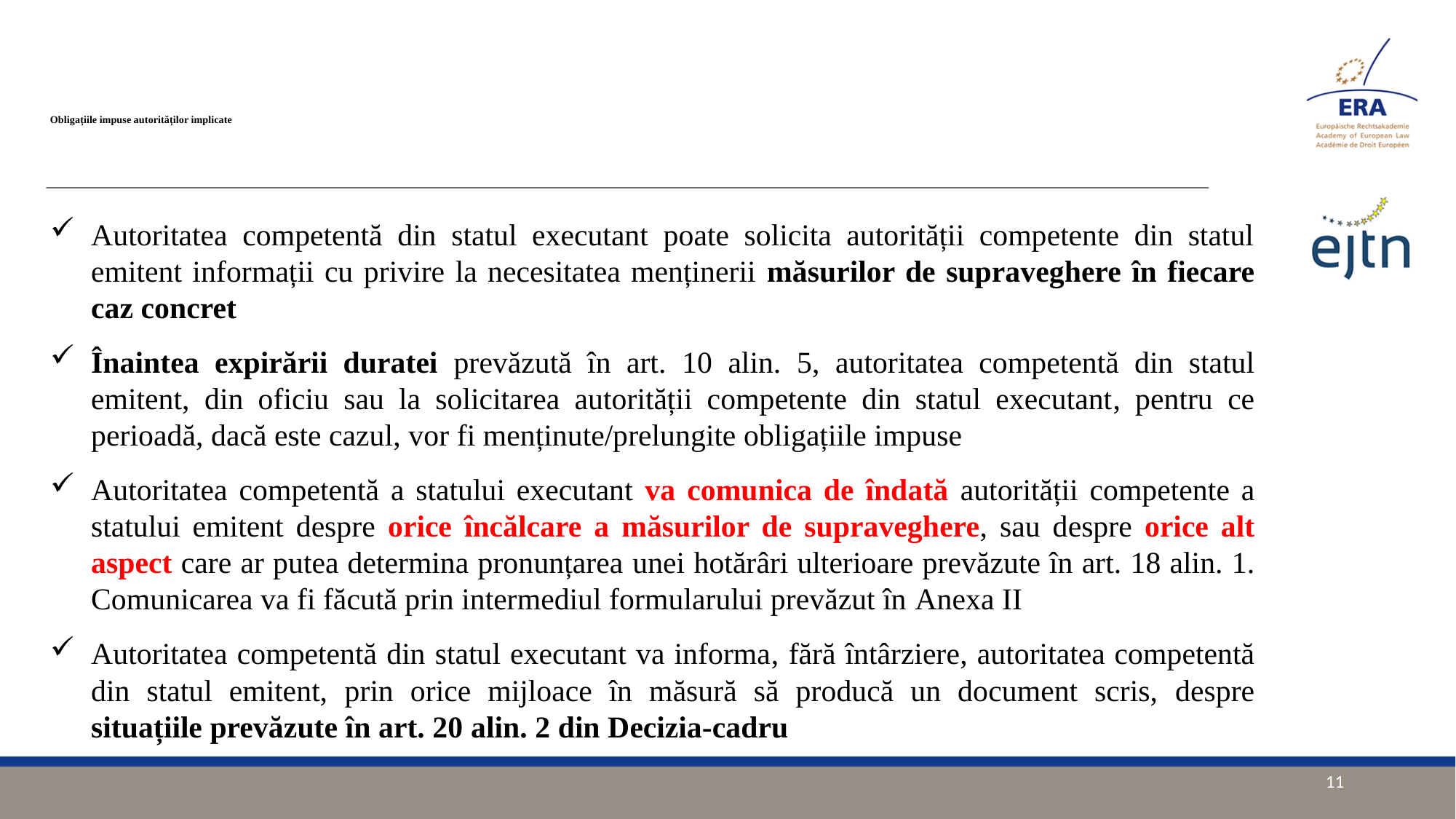

# Obligațiile impuse autorităților implicate
Autoritatea competentă din statul executant poate solicita autorității competente din statul emitent informații cu privire la necesitatea menținerii măsurilor de supraveghere în fiecare caz concret
Înaintea expirării duratei prevăzută în art. 10 alin. 5, autoritatea competentă din statul emitent, din oficiu sau la solicitarea autorității competente din statul executant, pentru ce perioadă, dacă este cazul, vor fi menținute/prelungite obligațiile impuse
Autoritatea competentă a statului executant va comunica de îndată autorității competente a statului emitent despre orice încălcare a măsurilor de supraveghere, sau despre orice alt aspect care ar putea determina pronunțarea unei hotărâri ulterioare prevăzute în art. 18 alin. 1. Comunicarea va fi făcută prin intermediul formularului prevăzut în Anexa II
Autoritatea competentă din statul executant va informa, fără întârziere, autoritatea competentă din statul emitent, prin orice mijloace în măsură să producă un document scris, despre situațiile prevăzute în art. 20 alin. 2 din Decizia-cadru

11